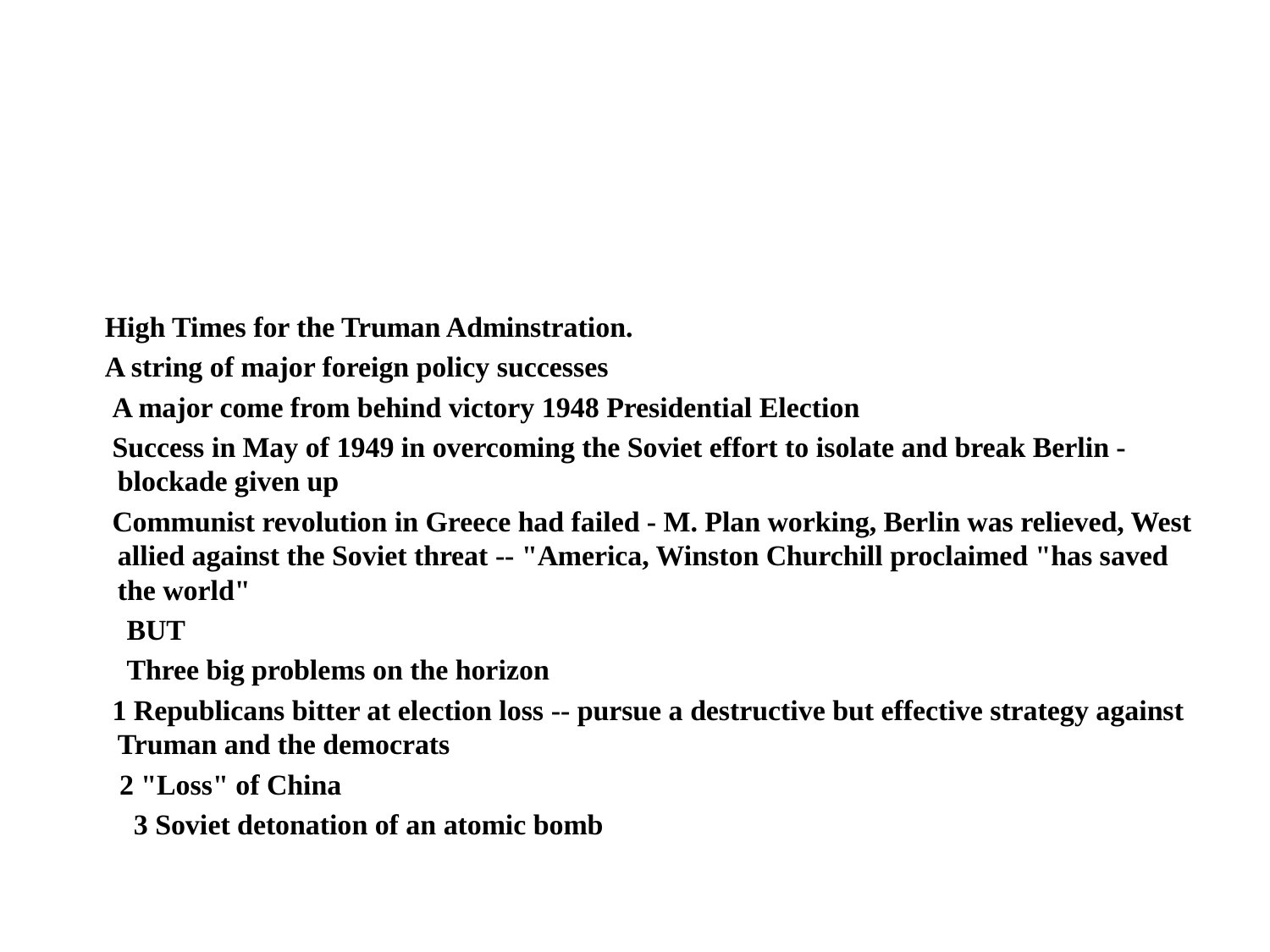

#

    High Times for the Truman Adminstration.
    A string of major foreign policy successes
     A major come from behind victory 1948 Presidential Election
     Success in May of 1949 in overcoming the Soviet effort to isolate and break Berlin - blockade given up
     Communist revolution in Greece had failed - M. Plan working, Berlin was relieved, West allied against the Soviet threat -- "America, Winston Churchill proclaimed "has saved the world"
       BUT
       Three big problems on the horizon
     1 Republicans bitter at election loss -- pursue a destructive but effective strategy against Truman and the democrats
      2 "Loss" of China
        3 Soviet detonation of an atomic bomb